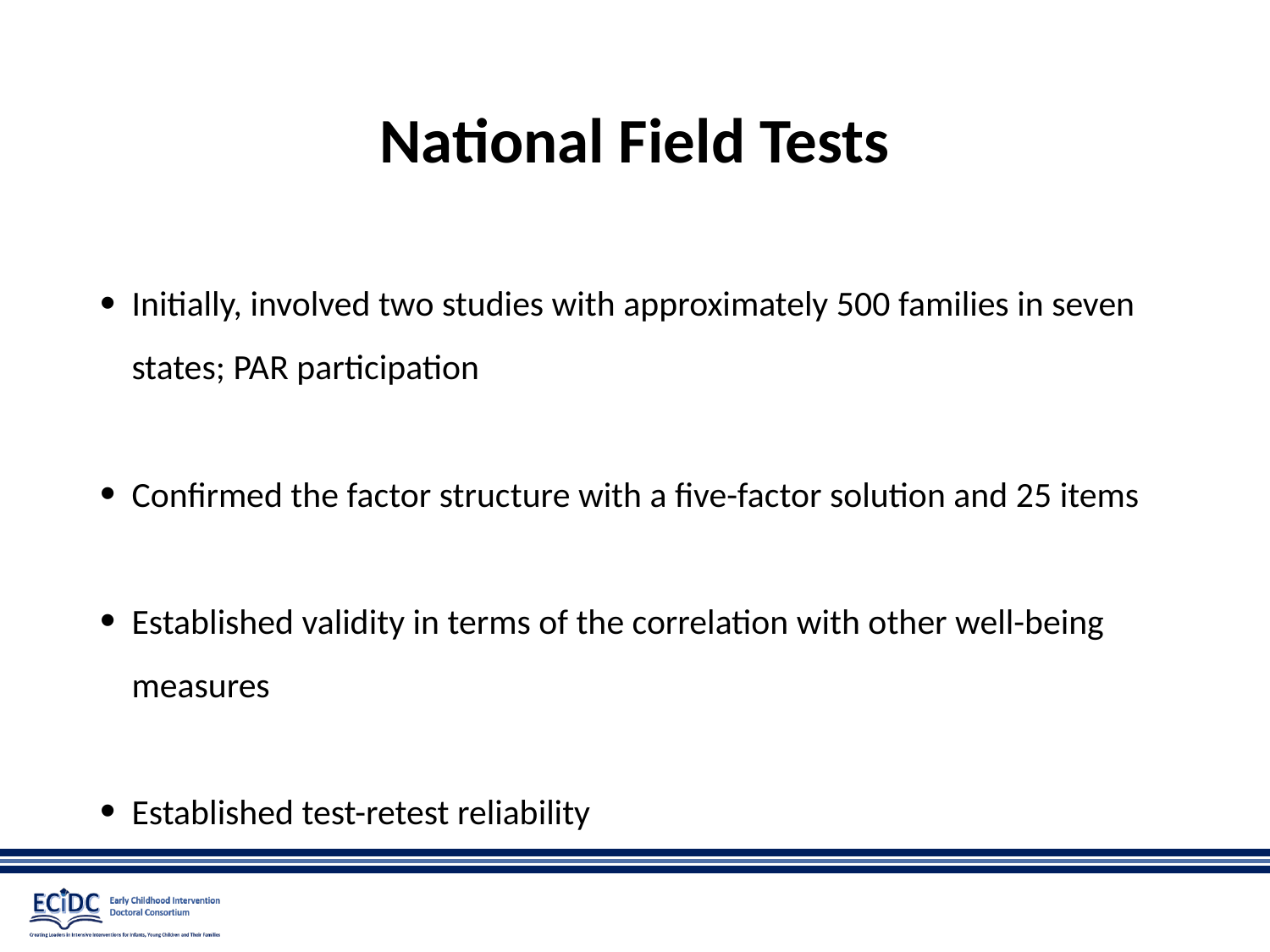

# National Field Tests
Initially, involved two studies with approximately 500 families in seven states; PAR participation

Confirmed the factor structure with a five-factor solution and 25 items

Established validity in terms of the correlation with other well-being measures

Established test-retest reliability